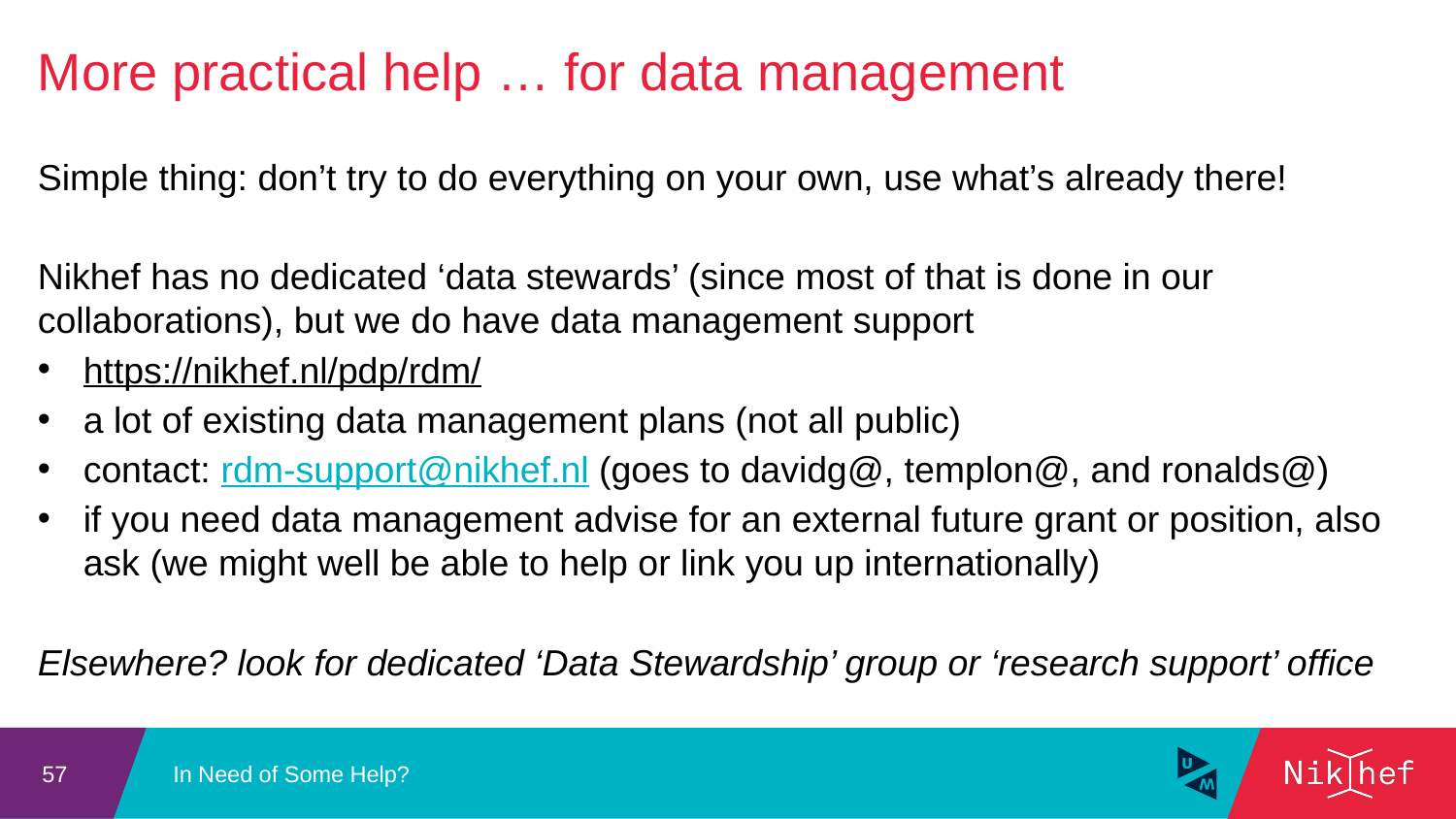

More practical help … for data management
Simple thing: don’t try to do everything on your own, use what’s already there!

Nikhef has no dedicated ‘data stewards’ (since most of that is done in our collaborations), but we do have data management support
https://nikhef.nl/pdp/rdm/
a lot of existing data management plans (not all public)
contact: rdm-support@nikhef.nl (goes to davidg@, templon@, and ronalds@)
if you need data management advise for an external future grant or position, also ask (we might well be able to help or link you up internationally)

Elsewhere? look for dedicated ‘Data Stewardship’ group or ‘research support’ office
In Need of Some Help?
57